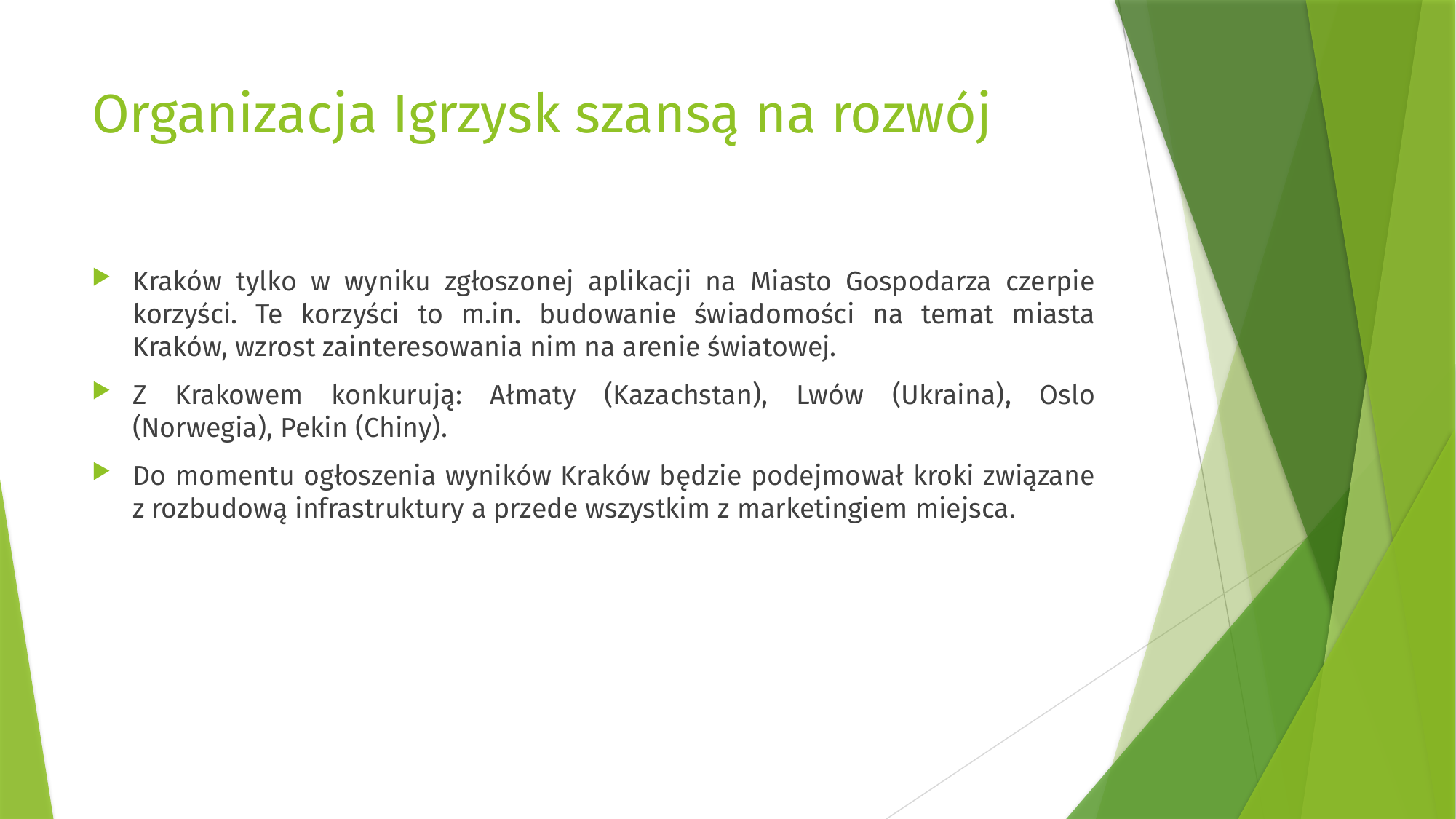

# Organizacja Igrzysk szansą na rozwój
Kraków tylko w wyniku zgłoszonej aplikacji na Miasto Gospodarza czerpie korzyści. Te korzyści to m.in. budowanie świadomości na temat miasta Kraków, wzrost zainteresowania nim na arenie światowej.
Z Krakowem konkurują: Ałmaty (Kazachstan), Lwów (Ukraina), Oslo (Norwegia), Pekin (Chiny).
Do momentu ogłoszenia wyników Kraków będzie podejmował kroki związane z rozbudową infrastruktury a przede wszystkim z marketingiem miejsca.